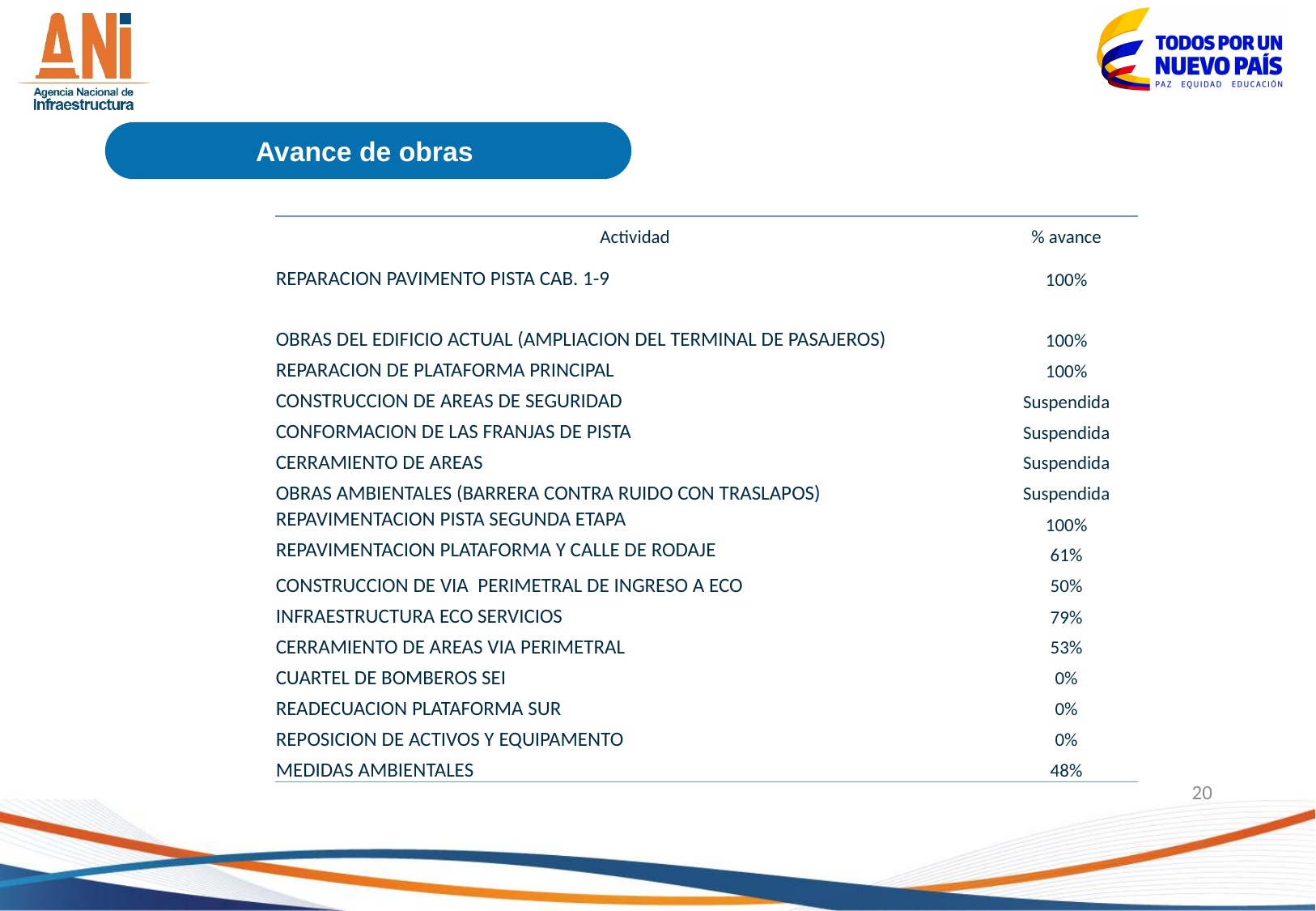

Avance de obras
Estrategia Ferroviaria
| Actividad | % avance |
| --- | --- |
| REPARACION PAVIMENTO PISTA CAB. 1-9 | 100% |
| OBRAS DEL EDIFICIO ACTUAL (AMPLIACION DEL TERMINAL DE PASAJEROS) | 100% |
| REPARACION DE PLATAFORMA PRINCIPAL | 100% |
| CONSTRUCCION DE AREAS DE SEGURIDAD | Suspendida |
| CONFORMACION DE LAS FRANJAS DE PISTA | Suspendida |
| CERRAMIENTO DE AREAS | Suspendida |
| OBRAS AMBIENTALES (BARRERA CONTRA RUIDO CON TRASLAPOS) | Suspendida |
| REPAVIMENTACION PISTA SEGUNDA ETAPA | 100% |
| REPAVIMENTACION PLATAFORMA Y CALLE DE RODAJE | 61% |
| CONSTRUCCION DE VIA PERIMETRAL DE INGRESO A ECO | 50% |
| INFRAESTRUCTURA ECO SERVICIOS | 79% |
| CERRAMIENTO DE AREAS VIA PERIMETRAL | 53% |
| CUARTEL DE BOMBEROS SEI | 0% |
| READECUACION PLATAFORMA SUR | 0% |
| REPOSICION DE ACTIVOS Y EQUIPAMENTO | 0% |
| MEDIDAS AMBIENTALES | 48% |
20